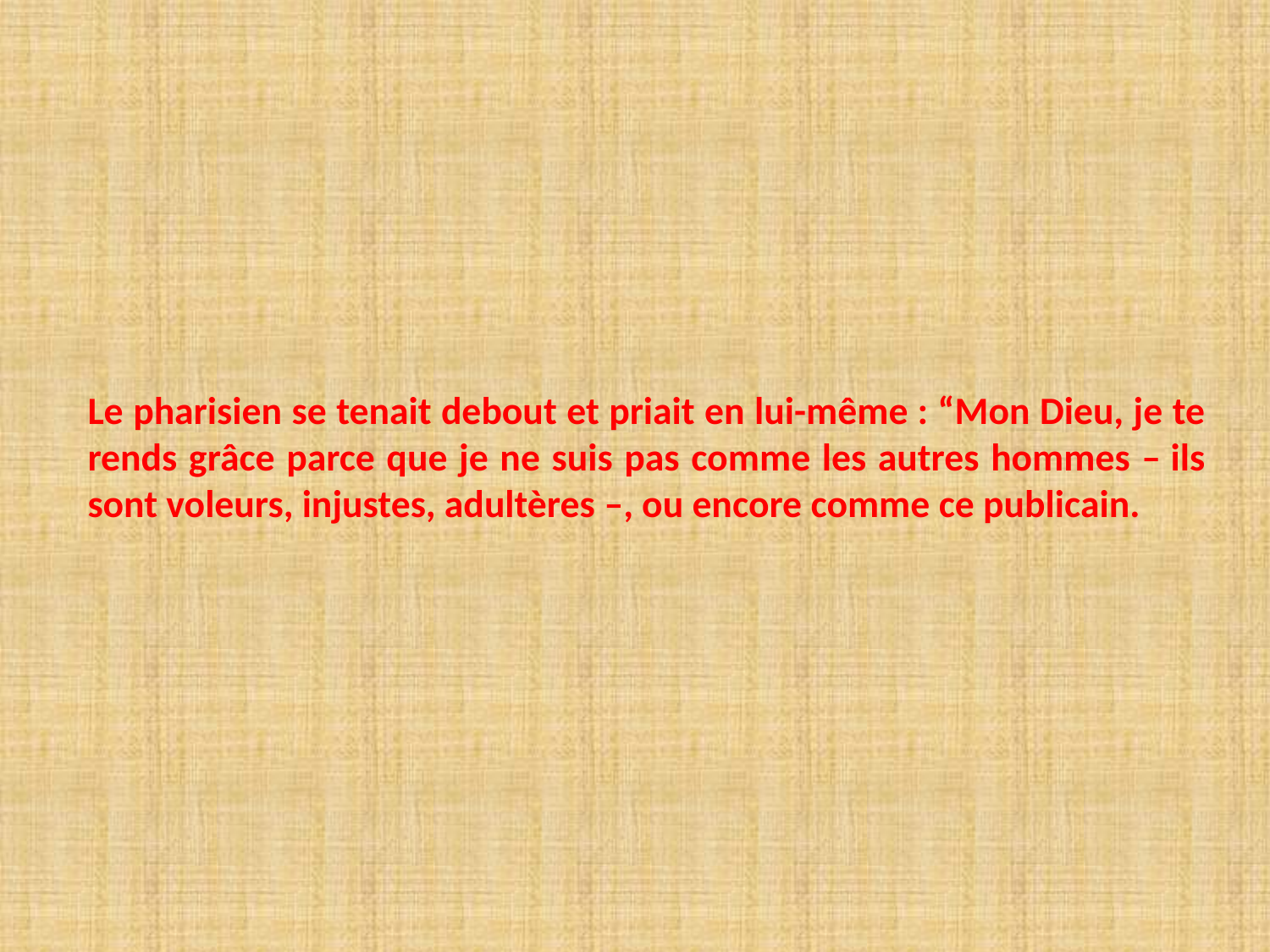

# Le pharisien se tenait debout et priait en lui-même : “Mon Dieu, je te rends grâce parce que je ne suis pas comme les autres hommes – ils sont voleurs, injustes, adultères –, ou encore comme ce publicain.